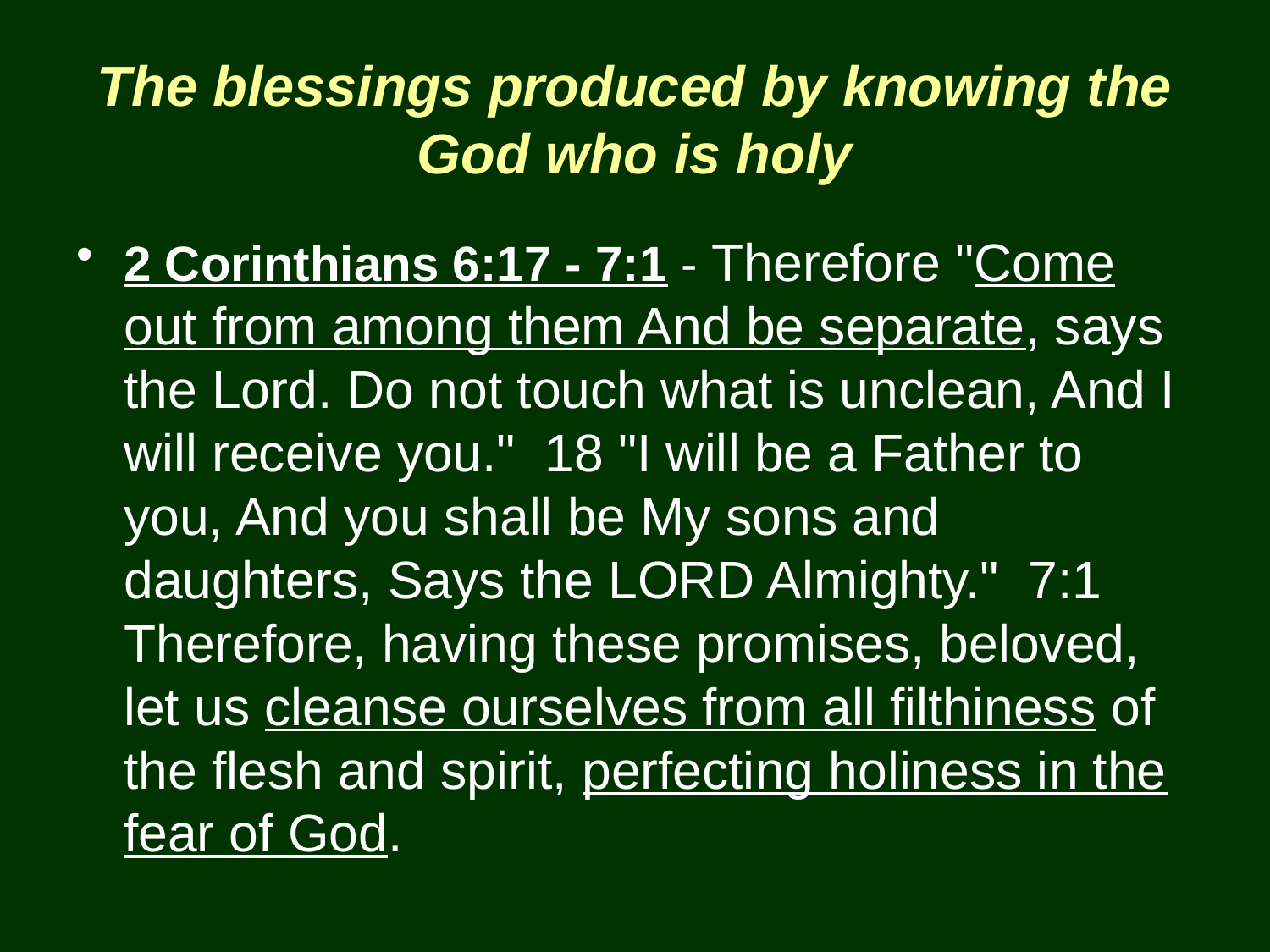

# The blessings produced by knowing the God who is holy
2 Corinthians 6:17 - 7:1 - Therefore "Come out from among them And be separate, says the Lord. Do not touch what is unclean, And I will receive you."  18 "I will be a Father to you, And you shall be My sons and daughters, Says the LORD Almighty."  7:1 Therefore, having these promises, beloved, let us cleanse ourselves from all filthiness of the flesh and spirit, perfecting holiness in the fear of God.